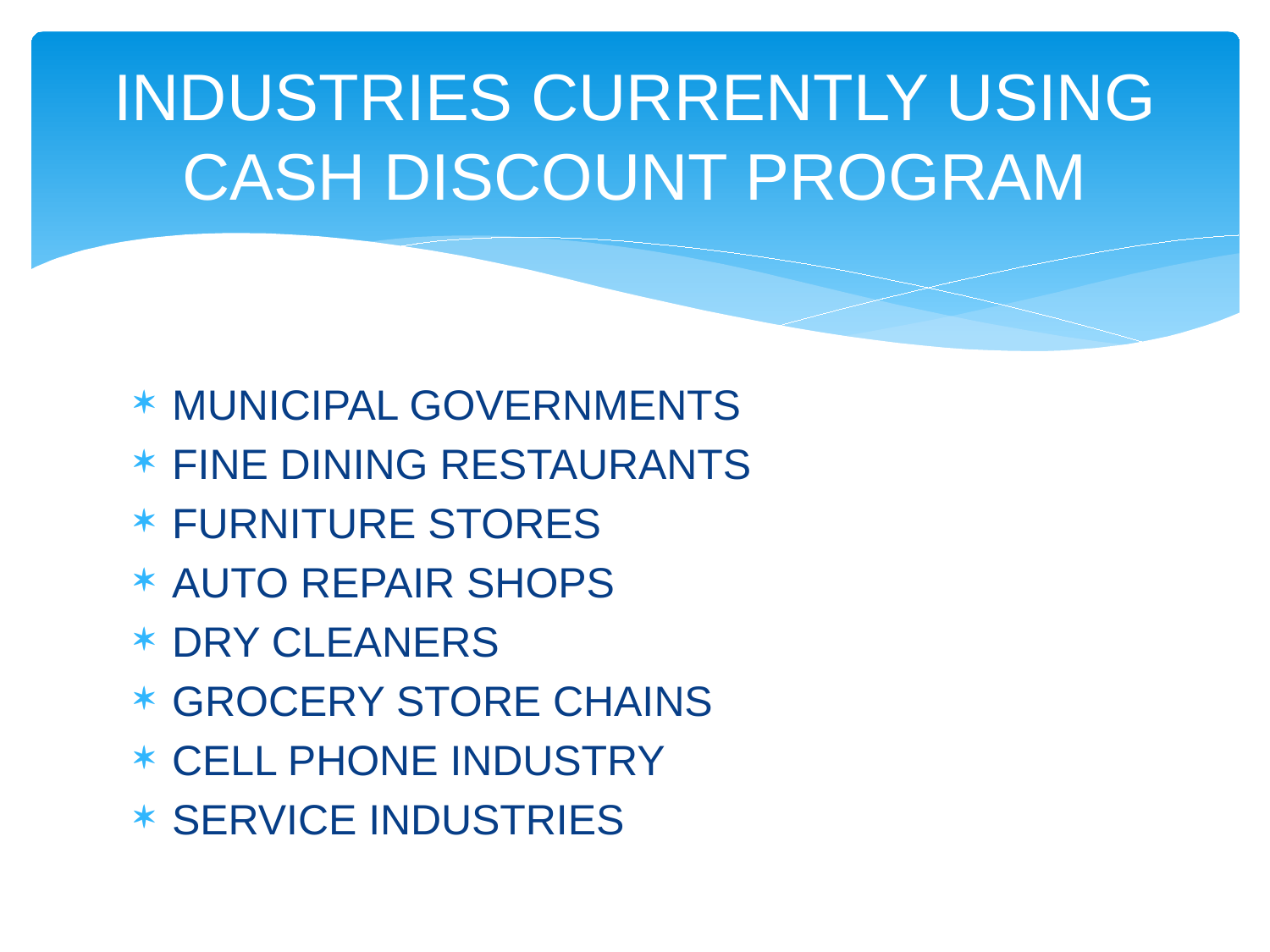

# INDUSTRIES CURRENTLY USING CASH DISCOUNT PROGRAM
MUNICIPAL GOVERNMENTS
FINE DINING RESTAURANTS
FURNITURE STORES
AUTO REPAIR SHOPS
DRY CLEANERS
GROCERY STORE CHAINS
CELL PHONE INDUSTRY
SERVICE INDUSTRIES